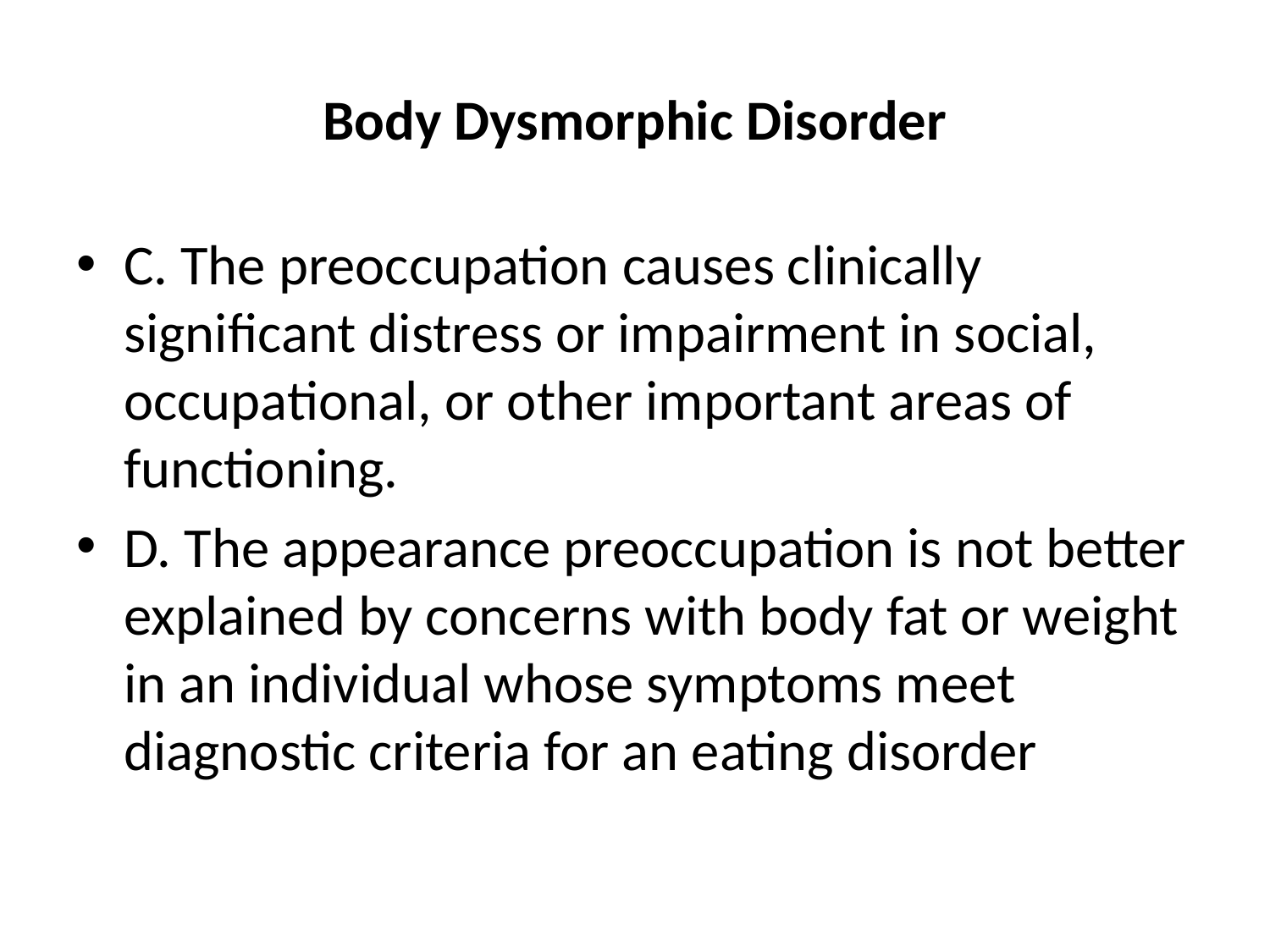

# Body Dysmorphic Disorder
C. The preoccupation causes clinically significant distress or impairment in social, occupational, or other important areas of functioning.
D. The appearance preoccupation is not better explained by concerns with body fat or weight in an individual whose symptoms meet diagnostic criteria for an eating disorder